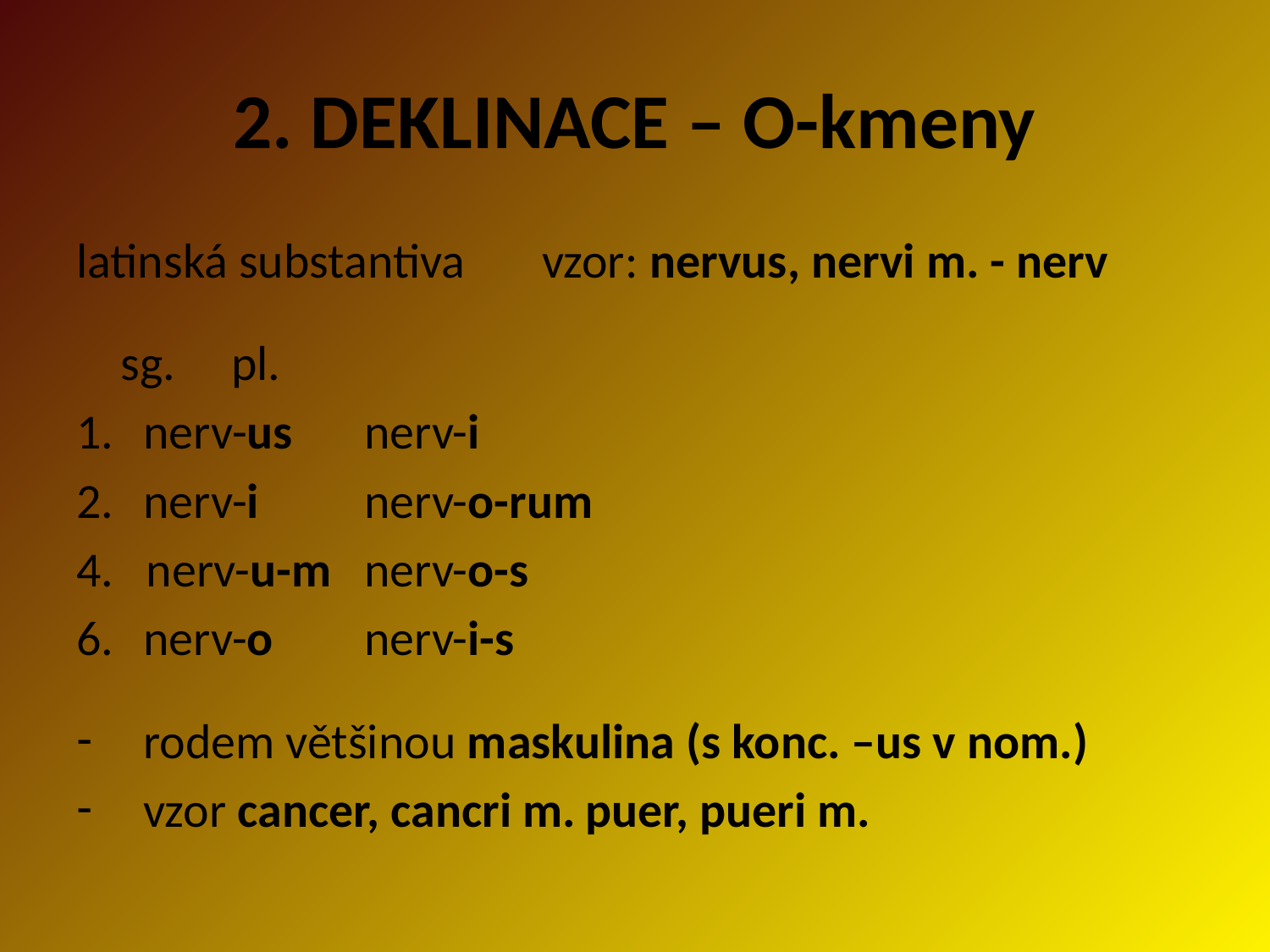

# 2. DEKLINACE – O-kmeny
latinská substantiva       vzor: nervus, nervi m. - nerv

		sg.		pl.
nerv-us		nerv-i
nerv-i		nerv-o-rum
4.   nerv-u-m	nerv-o-s
nerv-o		nerv-i-s

rodem většinou maskulina (s konc. –us v nom.)
vzor cancer, cancri m.	puer, pueri m.